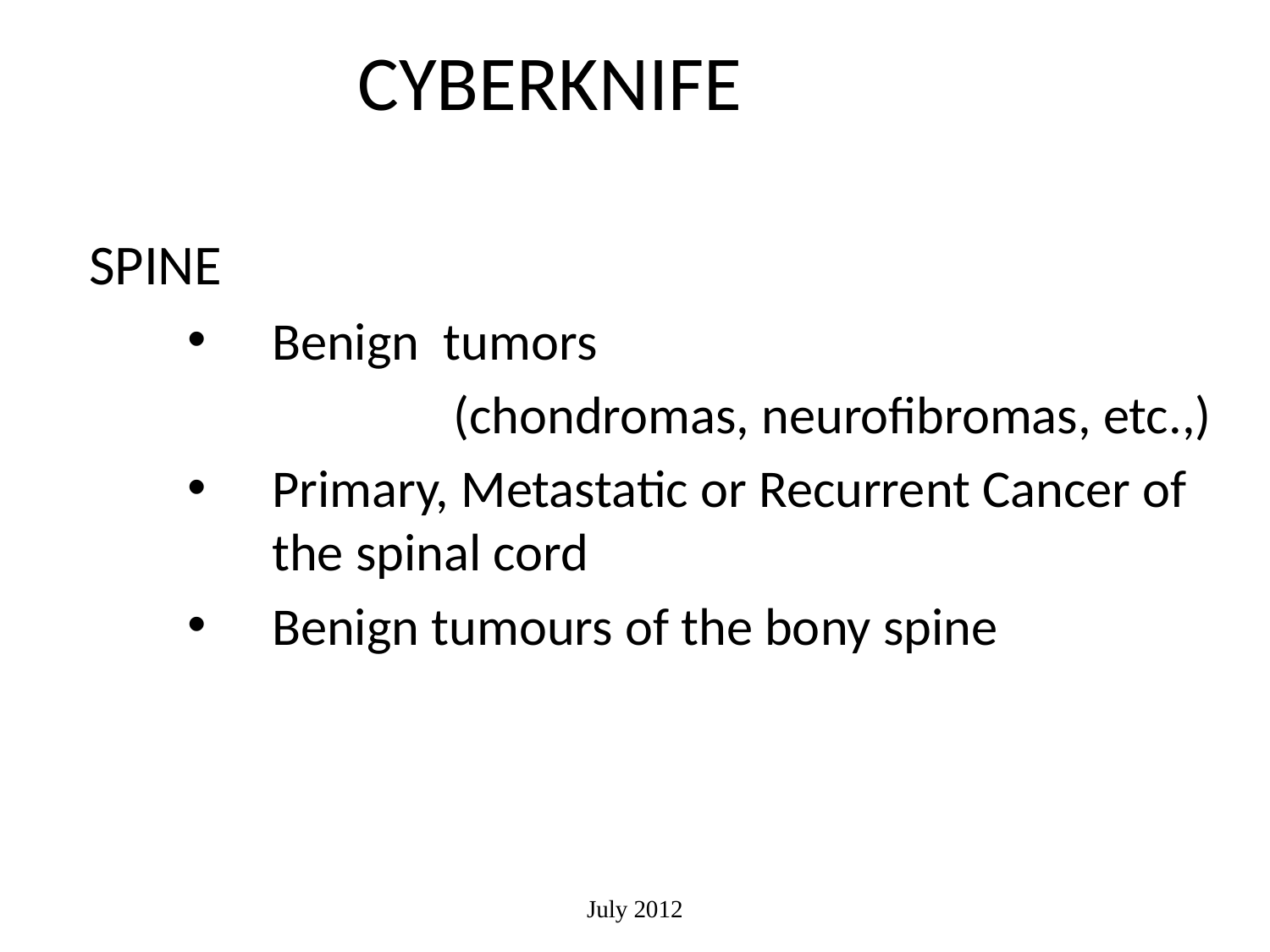

CYBERKNIFE
 SPINE
Benign  tumors
		 (chondromas, neurofibromas, etc.,)
Primary, Metastatic or Recurrent Cancer of the spinal cord
Benign tumours of the bony spine
July 2012